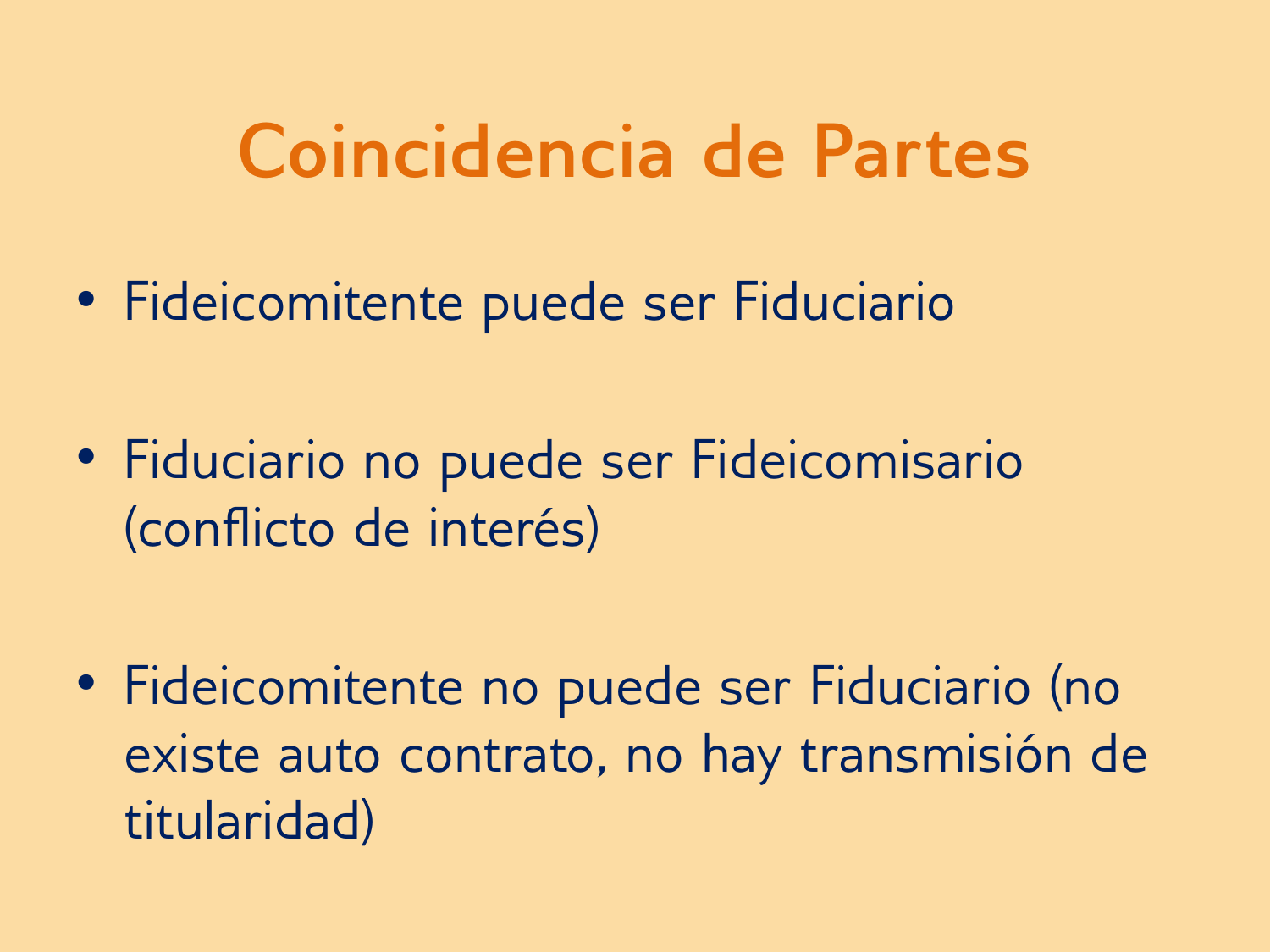

# Coincidencia de Partes
Fideicomitente puede ser Fiduciario

Fiduciario no puede ser Fideicomisario (conflicto de interés)

Fideicomitente no puede ser Fiduciario (no existe auto contrato, no hay transmisión de titularidad)